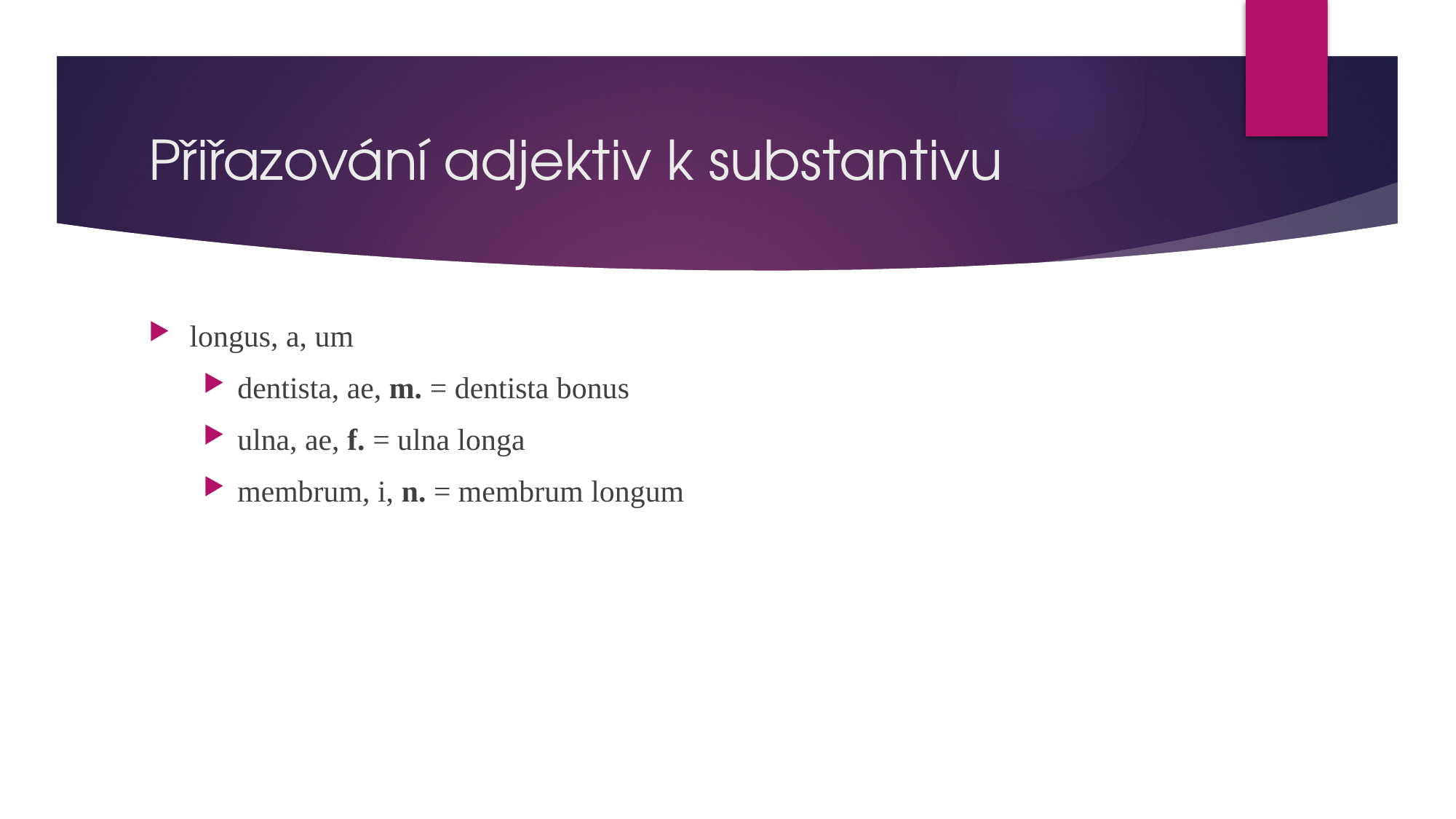

# Přiřazování adjektiv k substantivu
longus, a, um
dentista, ae, m. = dentista bonus
ulna, ae, f. = ulna longa
membrum, i, n. = membrum longum